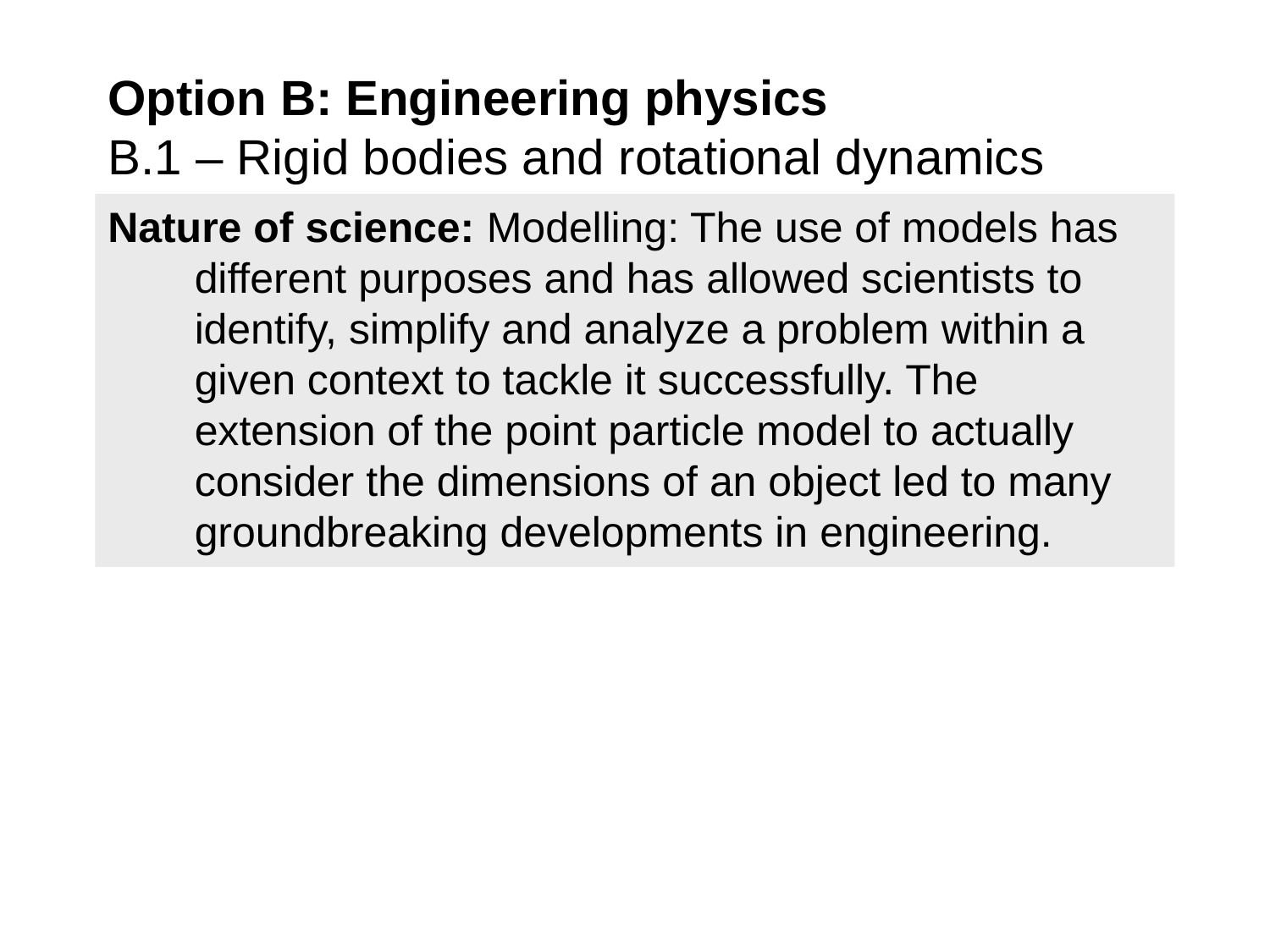

# Option B: Engineering physics B.1 – Rigid bodies and rotational dynamics
Nature of science: Modelling: The use of models has different purposes and has allowed scientists to identify, simplify and analyze a problem within a given context to tackle it successfully. The extension of the point particle model to actually consider the dimensions of an object led to many groundbreaking developments in engineering.